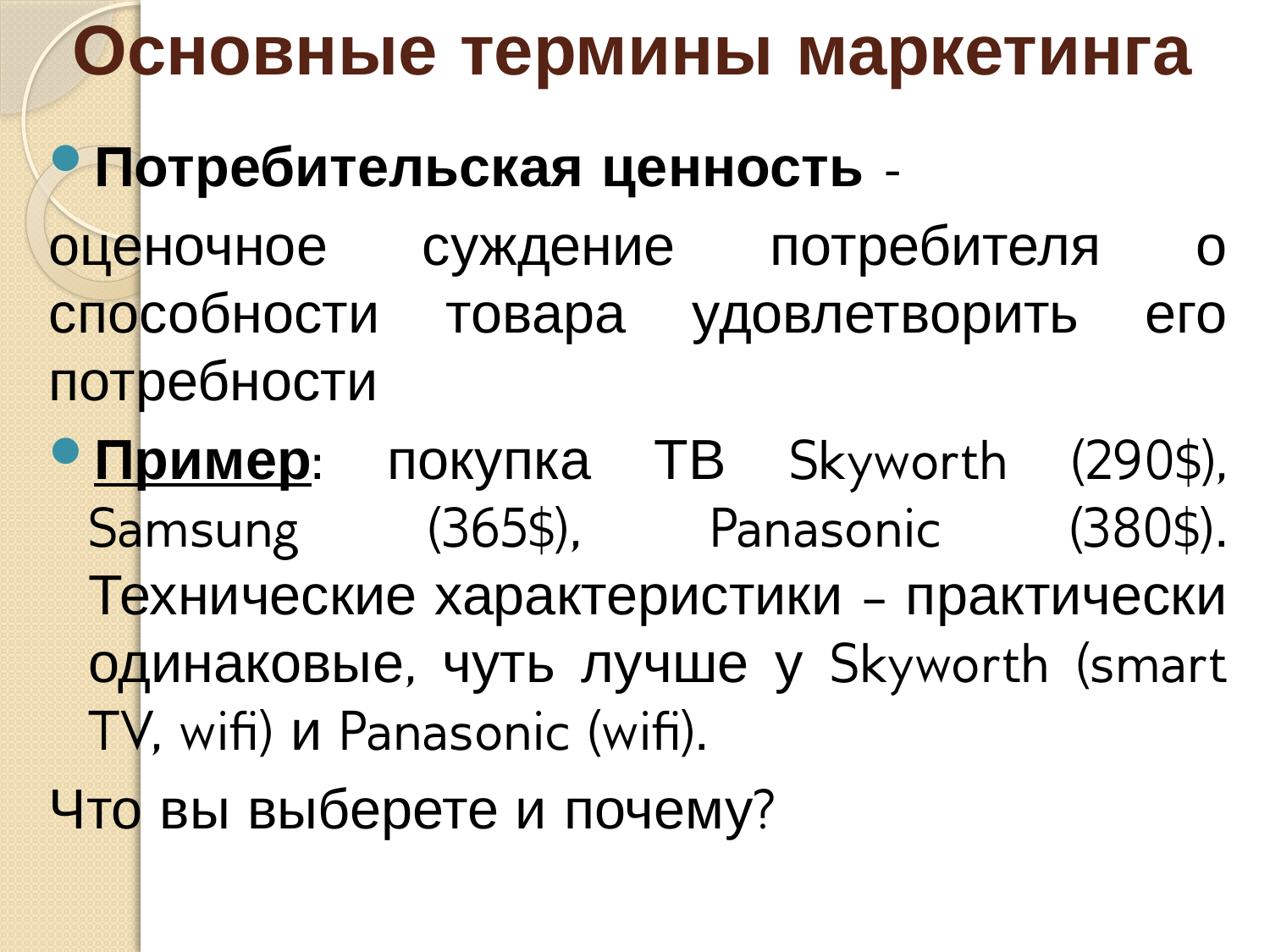

# Основные термины маркетинга
Потребительская ценность -
оценочное суждение потребителя о способности товара удовлетворить его потребности
Пример: покупка ТВ Skyworth (290$), Samsung (365$), Panasonic (380$). Технические характеристики – практически одинаковые, чуть лучше у Skyworth (smart TV, wifi) и Panasonic (wifi).
Что вы выберете и почему?